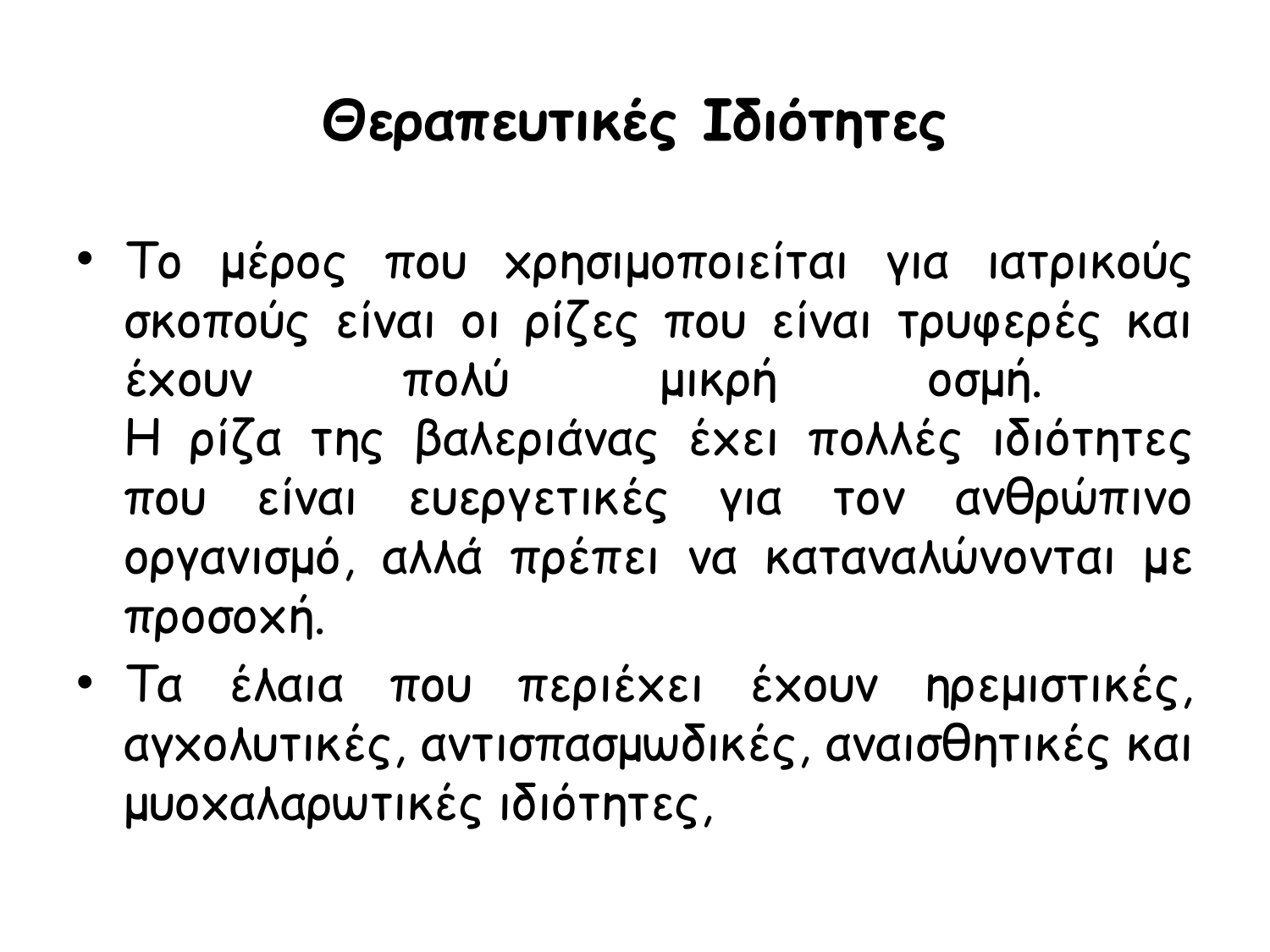

# Θεραπευτικές Ιδιότητες
Το μέρος που χρησιμοποιείται για ιατρικούς σκοπούς είναι οι ρίζες που είναι τρυφερές και έχουν πολύ μικρή οσμή.
Η ρίζα της βαλεριάνας έχει πολλές ιδιότητες που είναι ευεργετικές για τον ανθρώπινο οργανισμό, αλλά πρέπει να καταναλώνονται με προσοχή.
Τα έλαια που περιέχει έχουν ηρεμιστικές, αγχολυτικές, αντισπασμωδικές, αναισθητικές και μυοχαλαρωτικές ιδιότητες,